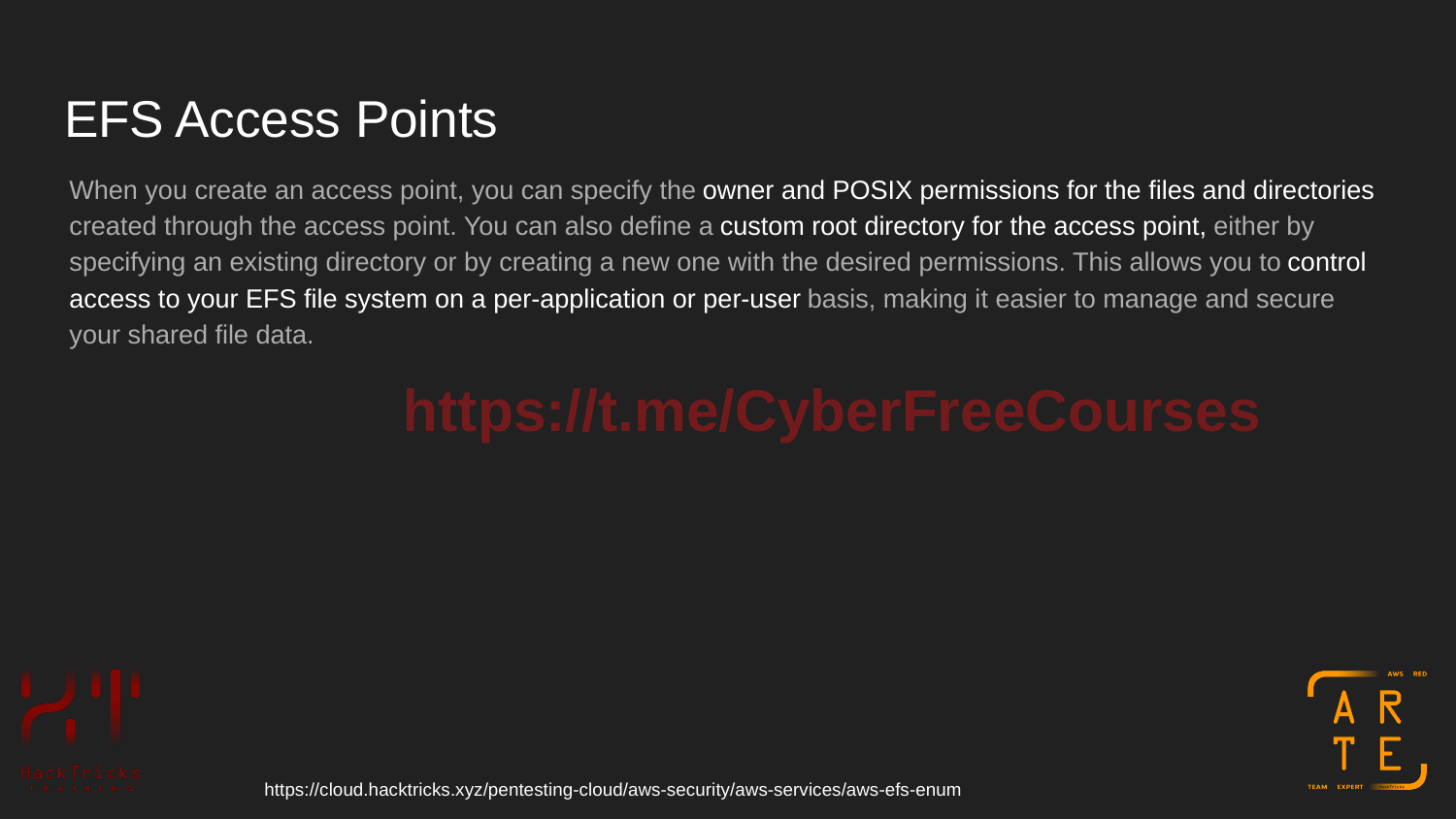

# EFS Access Points
When you create an access point, you can specify the owner and POSIX permissions for the files and directories created through the access point. You can also define a custom root directory for the access point, either by specifying an existing directory or by creating a new one with the desired permissions. This allows you to control access to your EFS file system on a per-application or per-user basis, making it easier to manage and secure your shared file data.

https://t.me/CyberFreeCourses
https://cloud.hacktricks.xyz/pentesting-cloud/aws-security/aws-services/aws-efs-enum